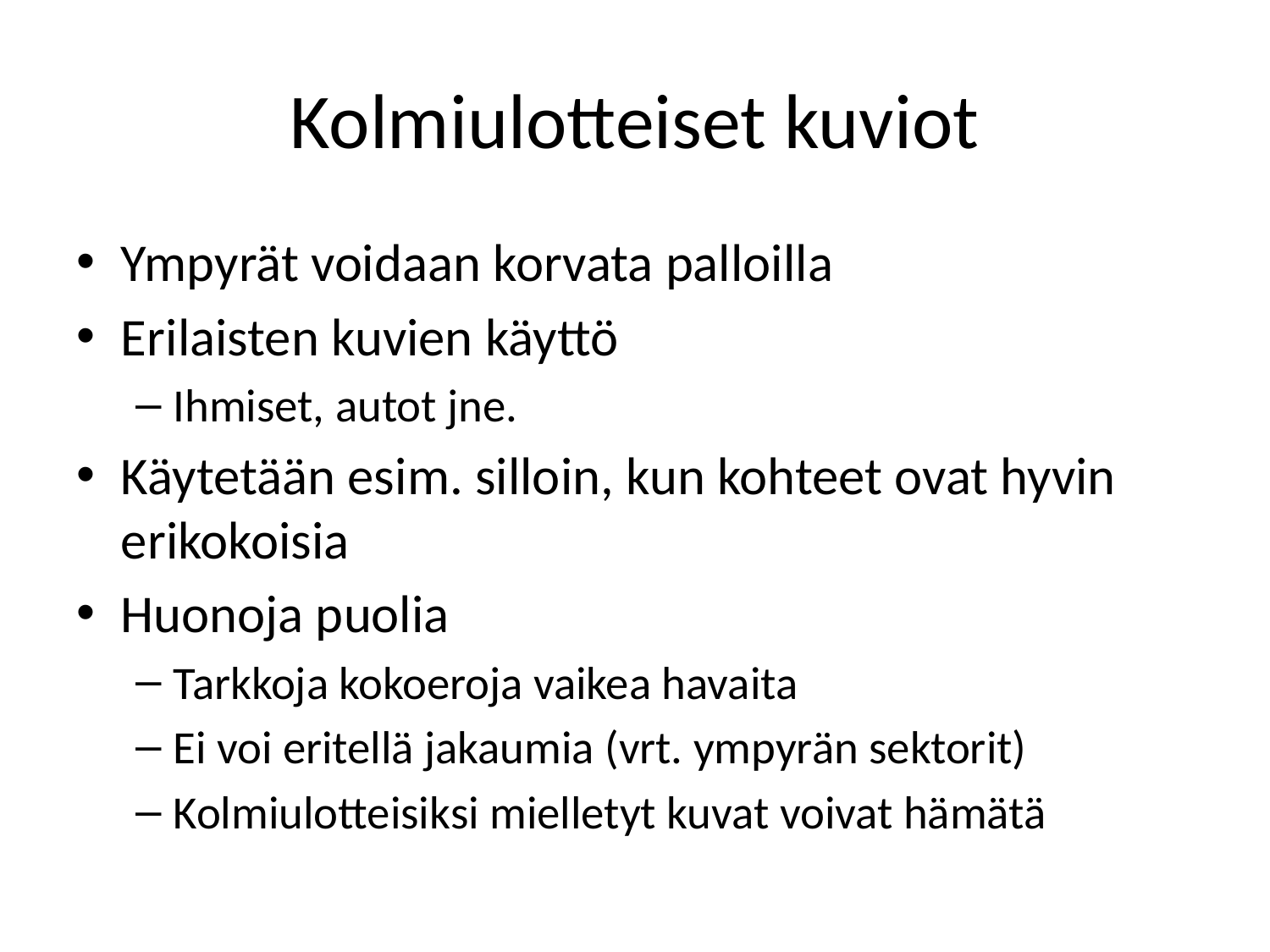

# Kolmiulotteiset kuviot
Ympyrät voidaan korvata palloilla
Erilaisten kuvien käyttö
Ihmiset, autot jne.
Käytetään esim. silloin, kun kohteet ovat hyvin erikokoisia
Huonoja puolia
Tarkkoja kokoeroja vaikea havaita
Ei voi eritellä jakaumia (vrt. ympyrän sektorit)
Kolmiulotteisiksi mielletyt kuvat voivat hämätä